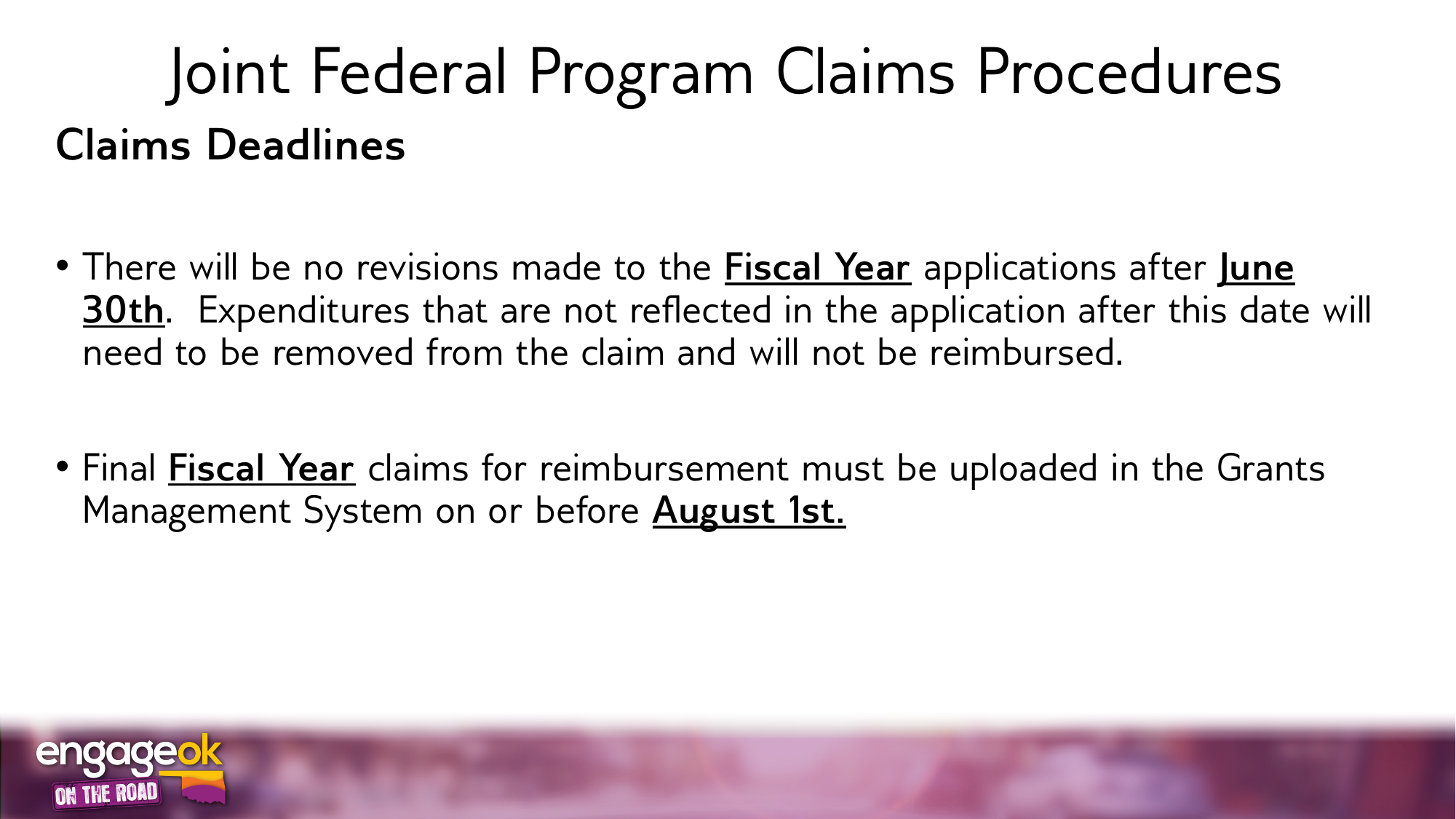

# Joint Federal Program Claims Procedures
Claims Deadlines

There will be no revisions made to the Fiscal Year applications after June 30th.  Expenditures that are not reflected in the application after this date will need to be removed from the claim and will not be reimbursed.

Final Fiscal Year claims for reimbursement must be uploaded in the Grants Management System on or before August 1st.